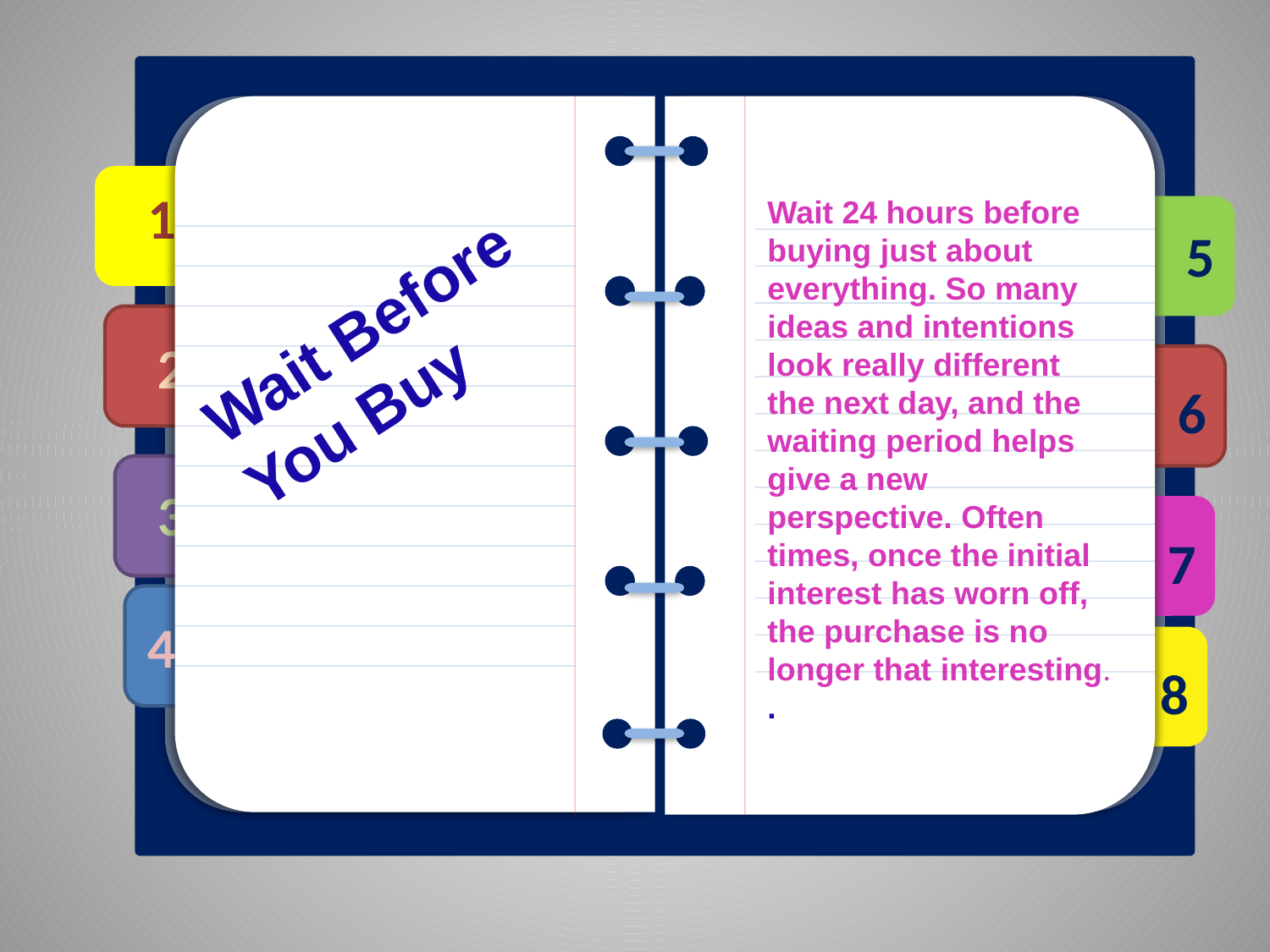

1
Wait 24 hours before buying just about everything. So many ideas and intentions look really different the next day, and the waiting period helps give a new perspective. Often times, once the initial interest has worn off, the purchase is no longer that interesting.
.

5

Wait Before You Buy

2

6

3

7

4

8